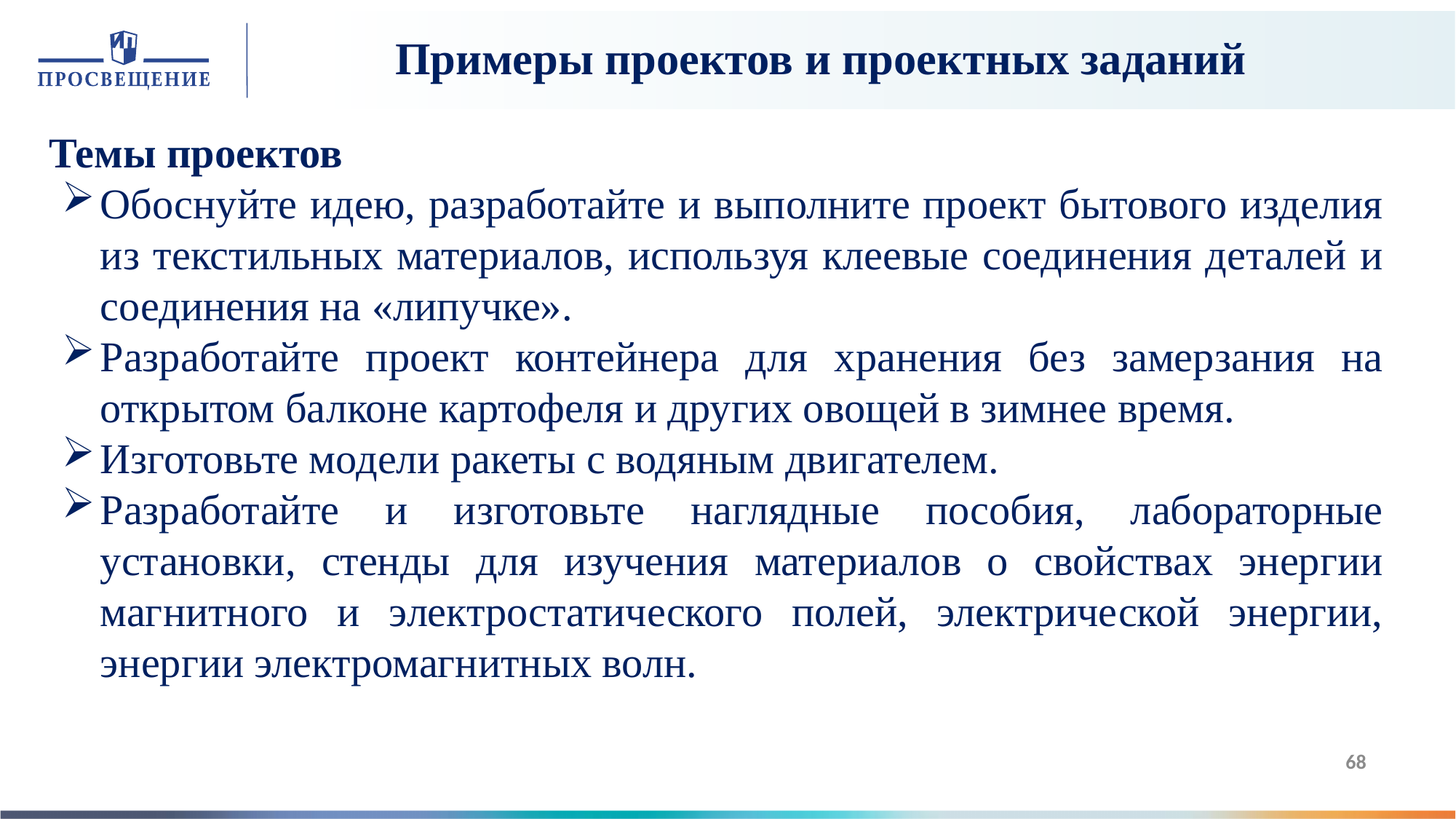

# Примеры проектов и проектных заданий
Темы проектов
Обоснуйте идею, разработайте и выполните проект бытового изделия из текстильных материалов, используя клеевые соединения деталей и соединения на «липучке».
Разработайте проект контейнера для хранения без замерзания на открытом балконе картофеля и других овощей в зимнее время.
Изготовьте модели ракеты с водяным двигателем.
Разработайте и изготовьте наглядные пособия, лабораторные установки, стенды для изучения материалов о свойствах энергии магнитного и электростатического полей, электрической энергии, энергии электромагнитных волн.